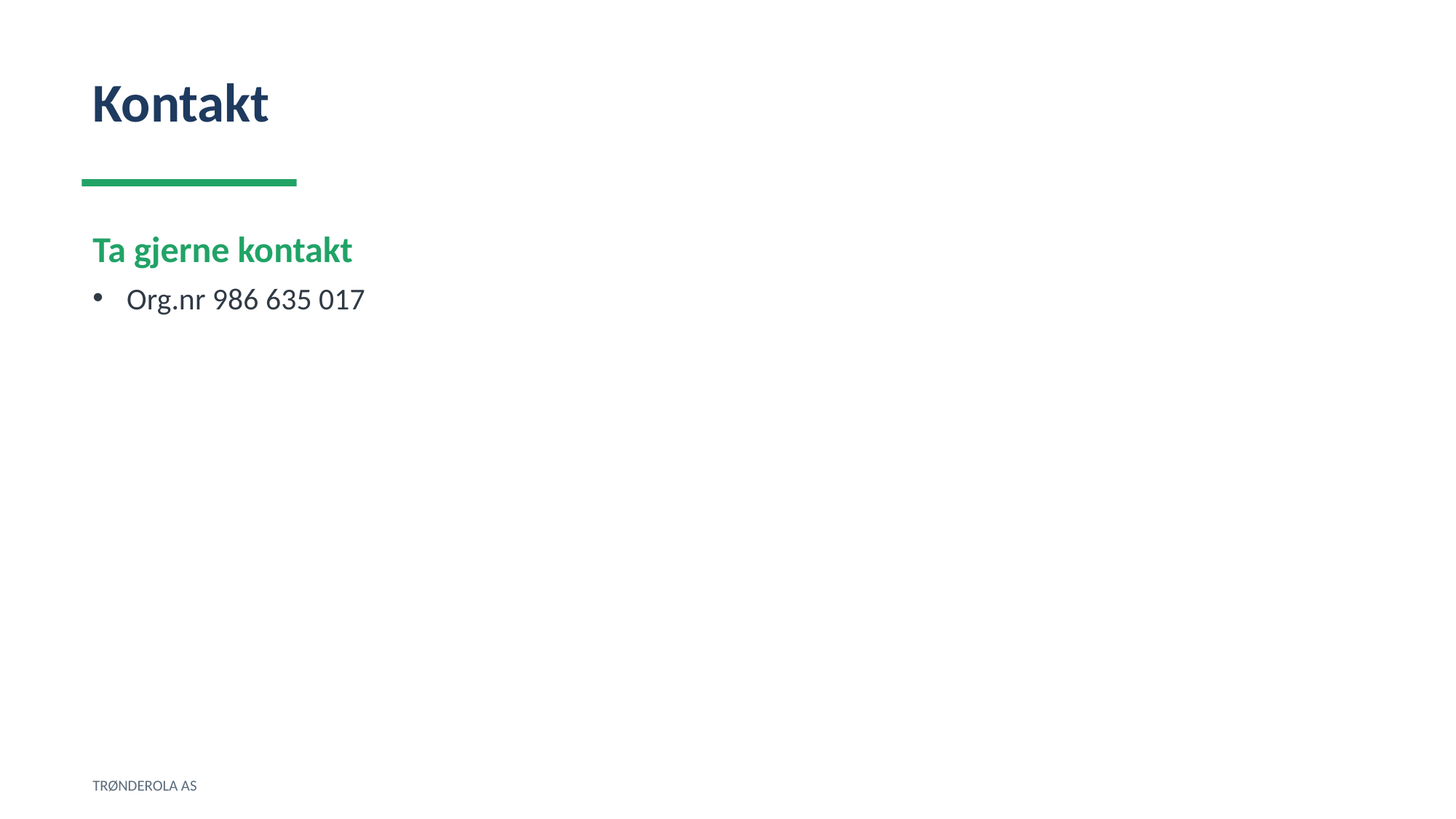

Kontakt

Ta gjerne kontakt
Org.nr 986 635 017
TRØNDEROLA AS